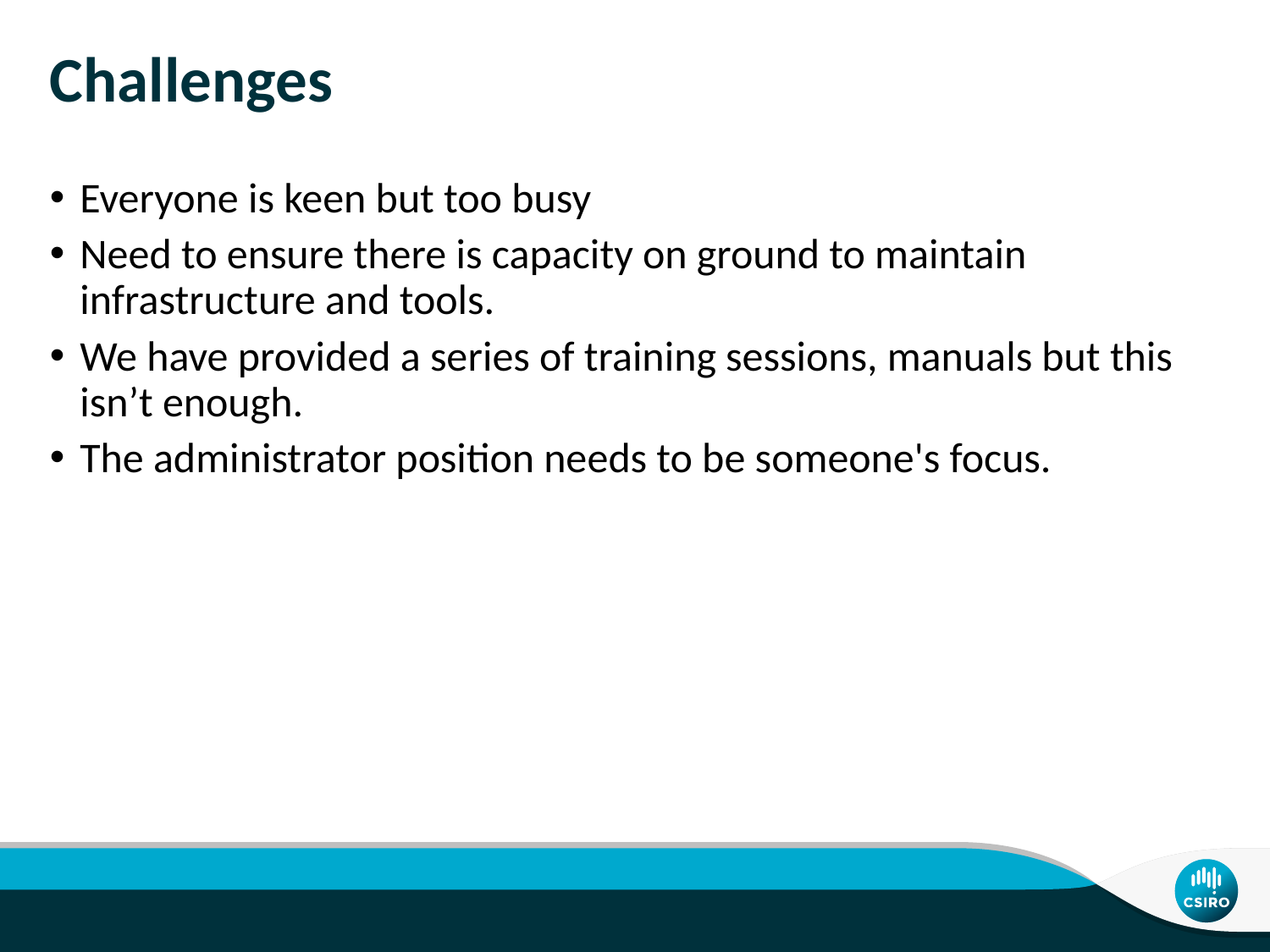

# Challenges
Everyone is keen but too busy
Need to ensure there is capacity on ground to maintain infrastructure and tools.
We have provided a series of training sessions, manuals but this isn’t enough.
The administrator position needs to be someone's focus.